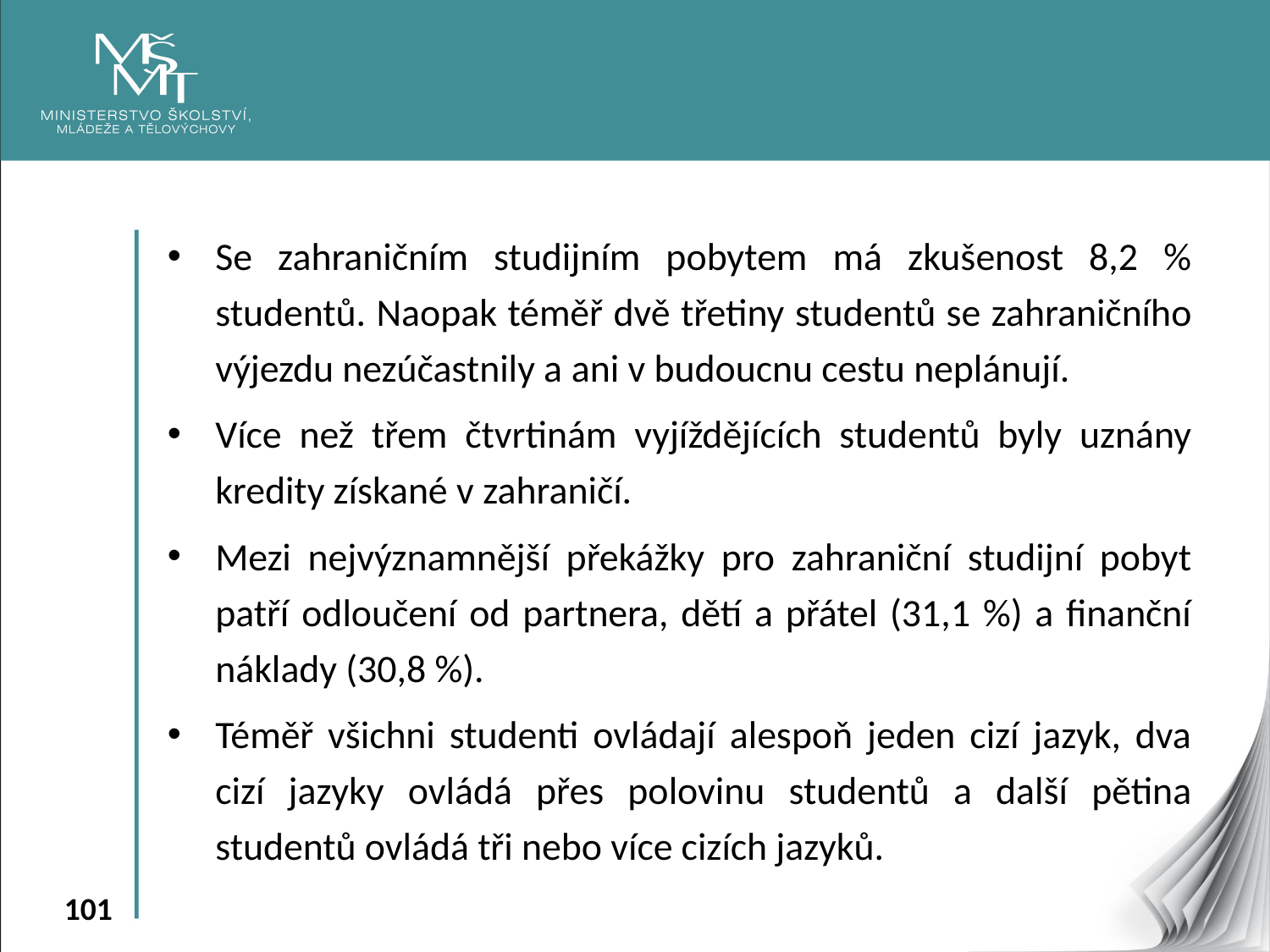

Se zahraničním studijním pobytem má zkušenost 8,2 % studentů. Naopak téměř dvě třetiny studentů se zahraničního výjezdu nezúčastnily a ani v budoucnu cestu neplánují.
Více než třem čtvrtinám vyjíždějících studentů byly uznány kredity získané v zahraničí.
Mezi nejvýznamnější překážky pro zahraniční studijní pobyt patří odloučení od partnera, dětí a přátel (31,1 %) a finanční náklady (30,8 %).
Téměř všichni studenti ovládají alespoň jeden cizí jazyk, dva cizí jazyky ovládá přes polovinu studentů a další pětina studentů ovládá tři nebo více cizích jazyků.